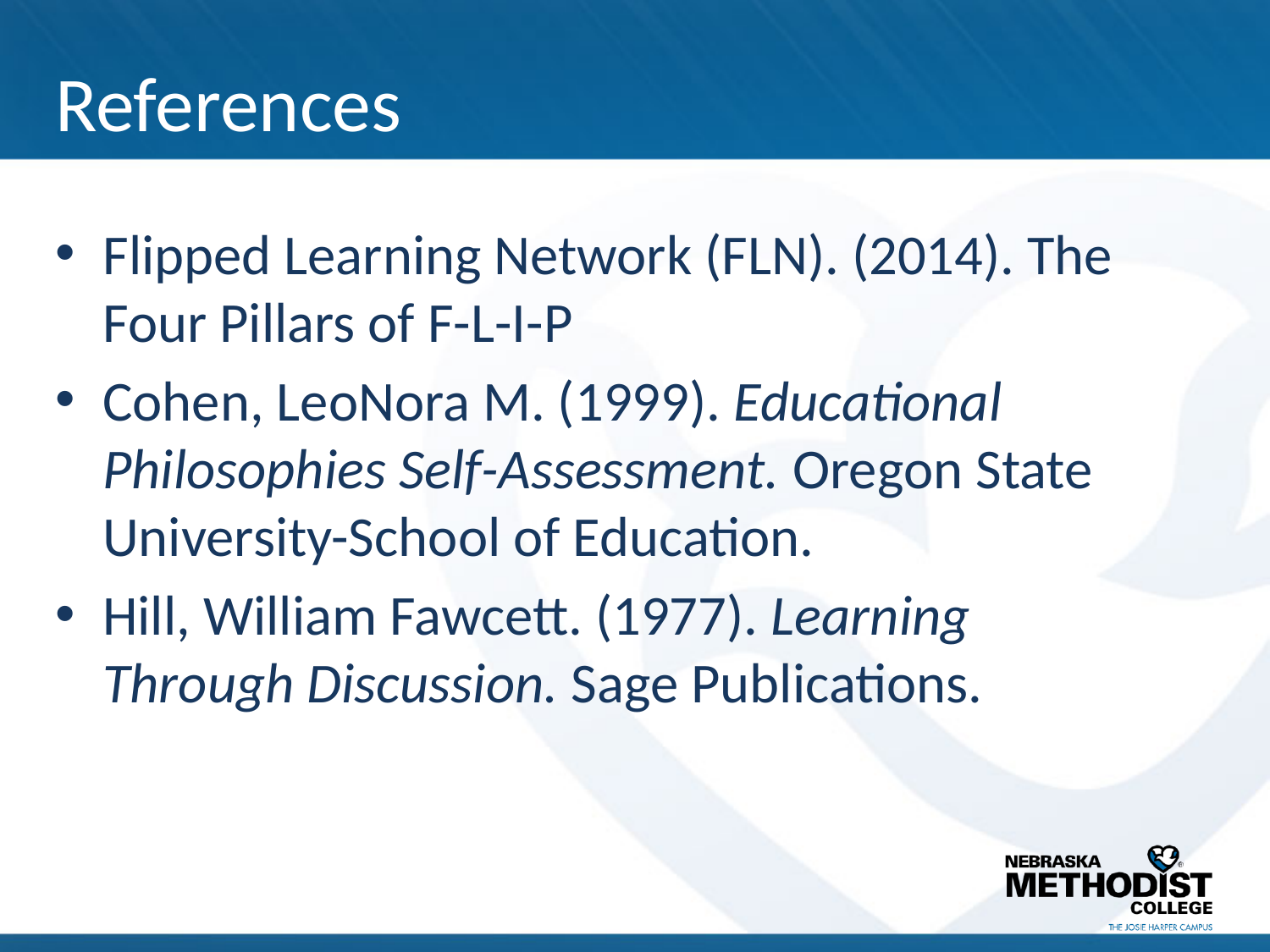

# References
Flipped Learning Network (FLN). (2014). The Four Pillars of F-L-I-P
Cohen, LeoNora M. (1999). Educational Philosophies Self-Assessment. Oregon State University-School of Education.
Hill, William Fawcett. (1977). Learning Through Discussion. Sage Publications.